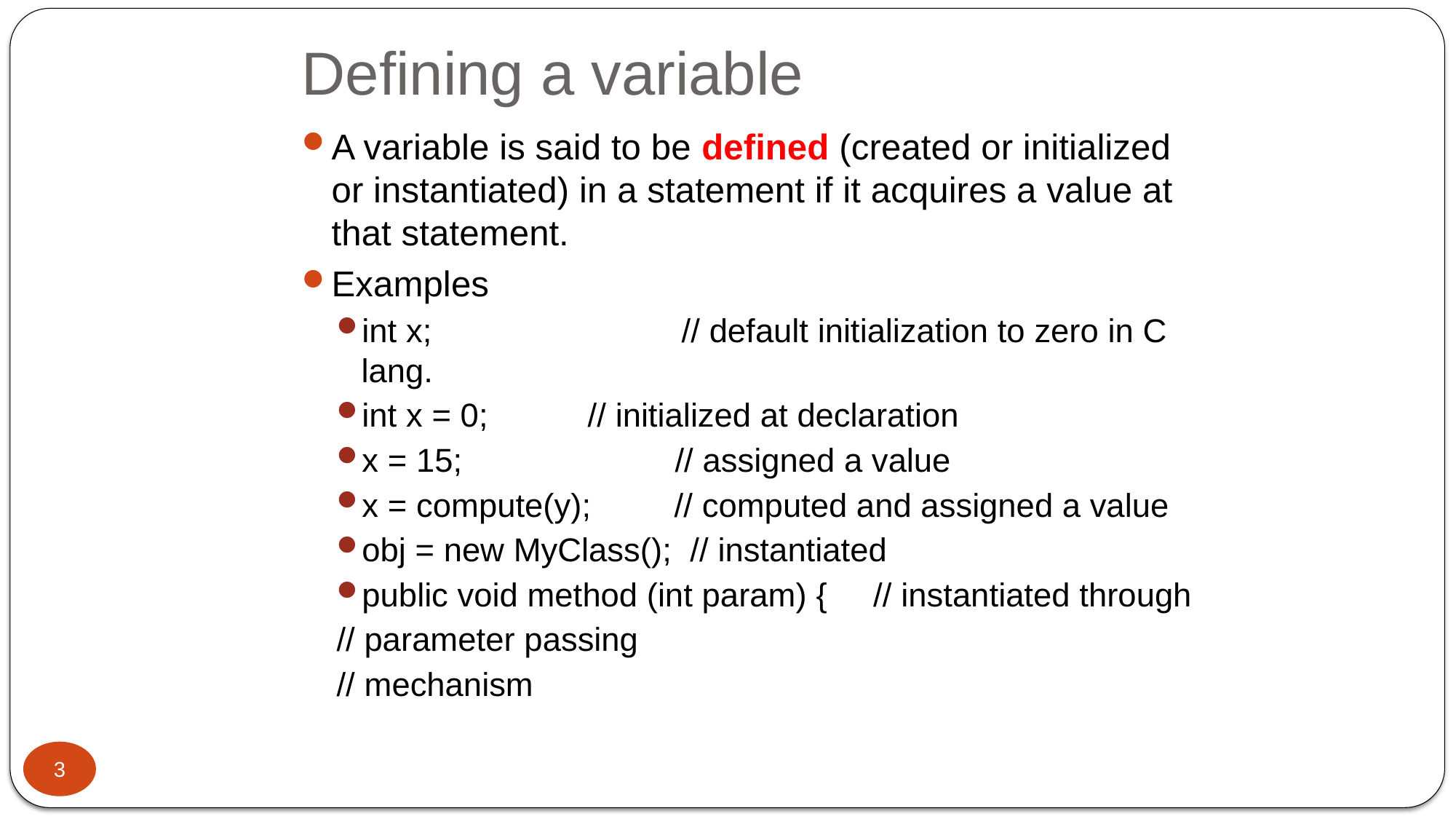

# Defining a variable
A variable is said to be defined (created or initialized or instantiated) in a statement if it acquires a value at that statement.
Examples
int x;                           // default initialization to zero in C lang.
int x = 0;		   // initialized at declaration
x = 15;                       // assigned a value
x = compute(y);         // computed and assigned a value
obj = new MyClass();  // instantiated
public void method (int param) {     // instantiated through
					// parameter passing
					// mechanism

3